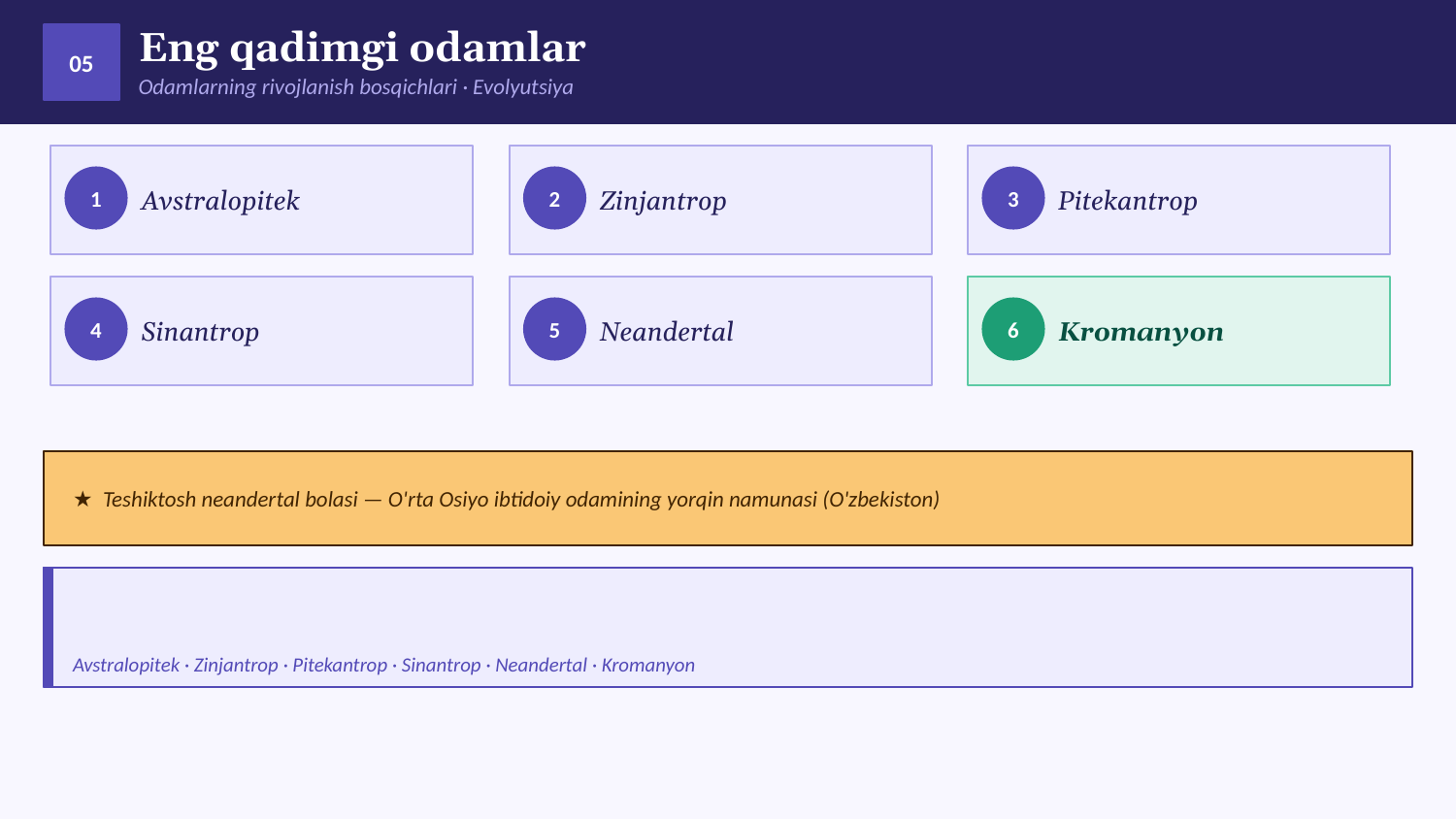

Eng qadimgi odamlar

05
Odamlarning rivojlanish bosqichlari · Evolyutsiya

1

2

3
Avstralopitek
Zinjantrop
Pitekantrop

4

5

6
Sinantrop
Neandertal
Kromanyon

★  Teshiktosh neandertal bolasi — O'rta Osiyo ibtidoiy odamining yorqin namunasi (O'zbekiston)

Avstralopitek · Zinjantrop · Pitekantrop · Sinantrop · Neandertal · Kromanyon